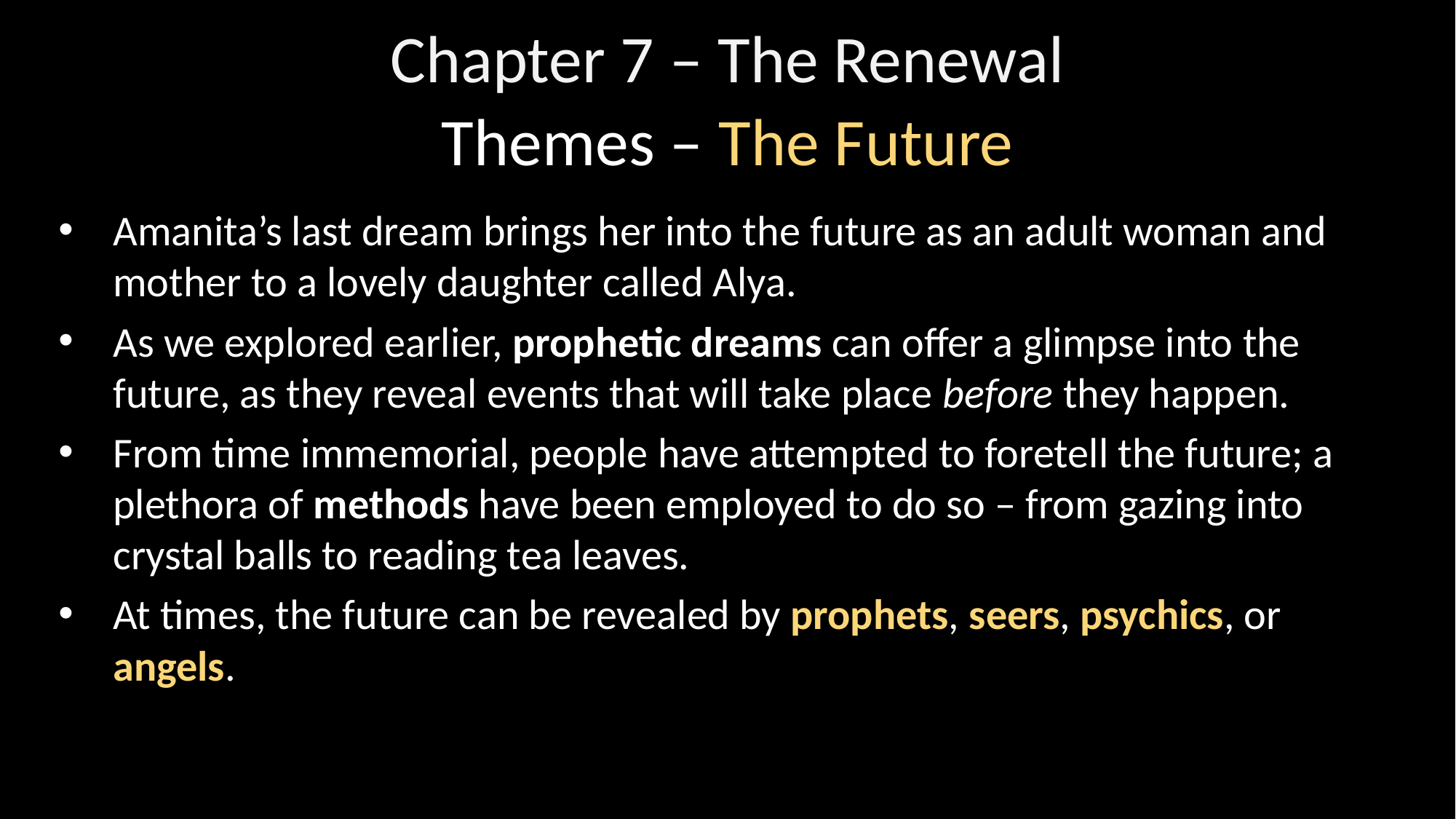

Chapter 7 – The Renewal
Themes – The Future
Amanita’s last dream brings her into the future as an adult woman and mother to a lovely daughter called Alya.
As we explored earlier, prophetic dreams can offer a glimpse into the future, as they reveal events that will take place before they happen.
From time immemorial, people have attempted to foretell the future; a plethora of methods have been employed to do so – from gazing into crystal balls to reading tea leaves.
At times, the future can be revealed by prophets, seers, psychics, or angels.